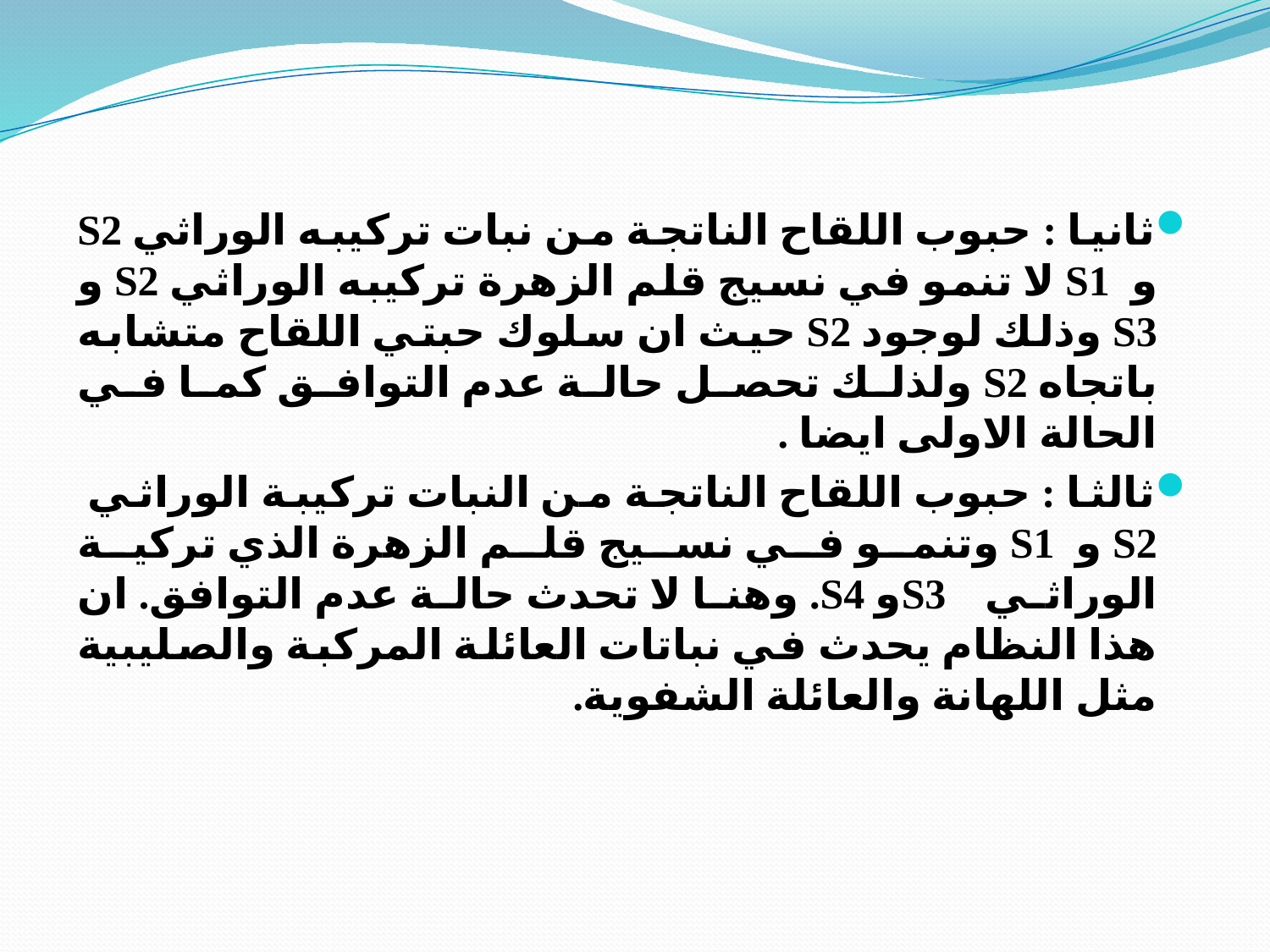

#
ثانيا : حبوب اللقاح الناتجة من نبات تركيبه الوراثي S2 و  S1 لا تنمو في نسيج قلم الزهرة تركيبه الوراثي S2 و S3 وذلك لوجود S2 حيث ان سلوك حبتي اللقاح متشابه باتجاه S2 ولذلك تحصل حالة عدم التوافق كما في الحالة الاولى ايضا .
ثالثا : حبوب اللقاح الناتجة من النبات تركيبة الوراثي  S2 و  S1 وتنمو في نسيج قلم الزهرة الذي تركية الوراثي  S3و S4. وهنا لا تحدث حالة عدم التوافق. ان هذا النظام يحدث في نباتات العائلة المركبة والصليبية مثل اللهانة والعائلة الشفوية.